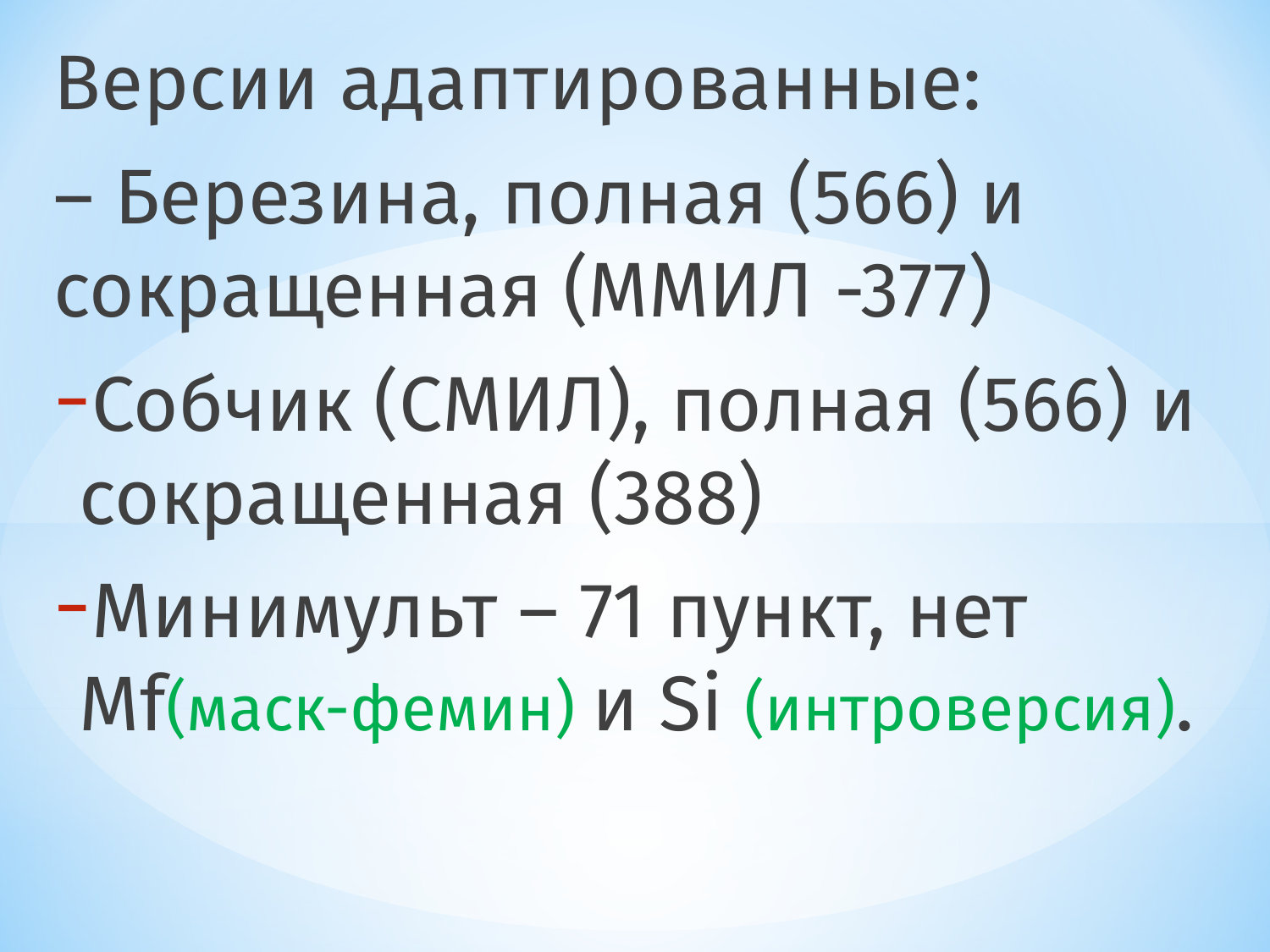

Версии адаптированные:
– Березина, полная (566) и сокращенная (ММИЛ -377)
Собчик (СМИЛ), полная (566) и сокращенная (388)
Минимульт – 71 пункт, нет Mf(маск-фемин) и Si (интроверсия).